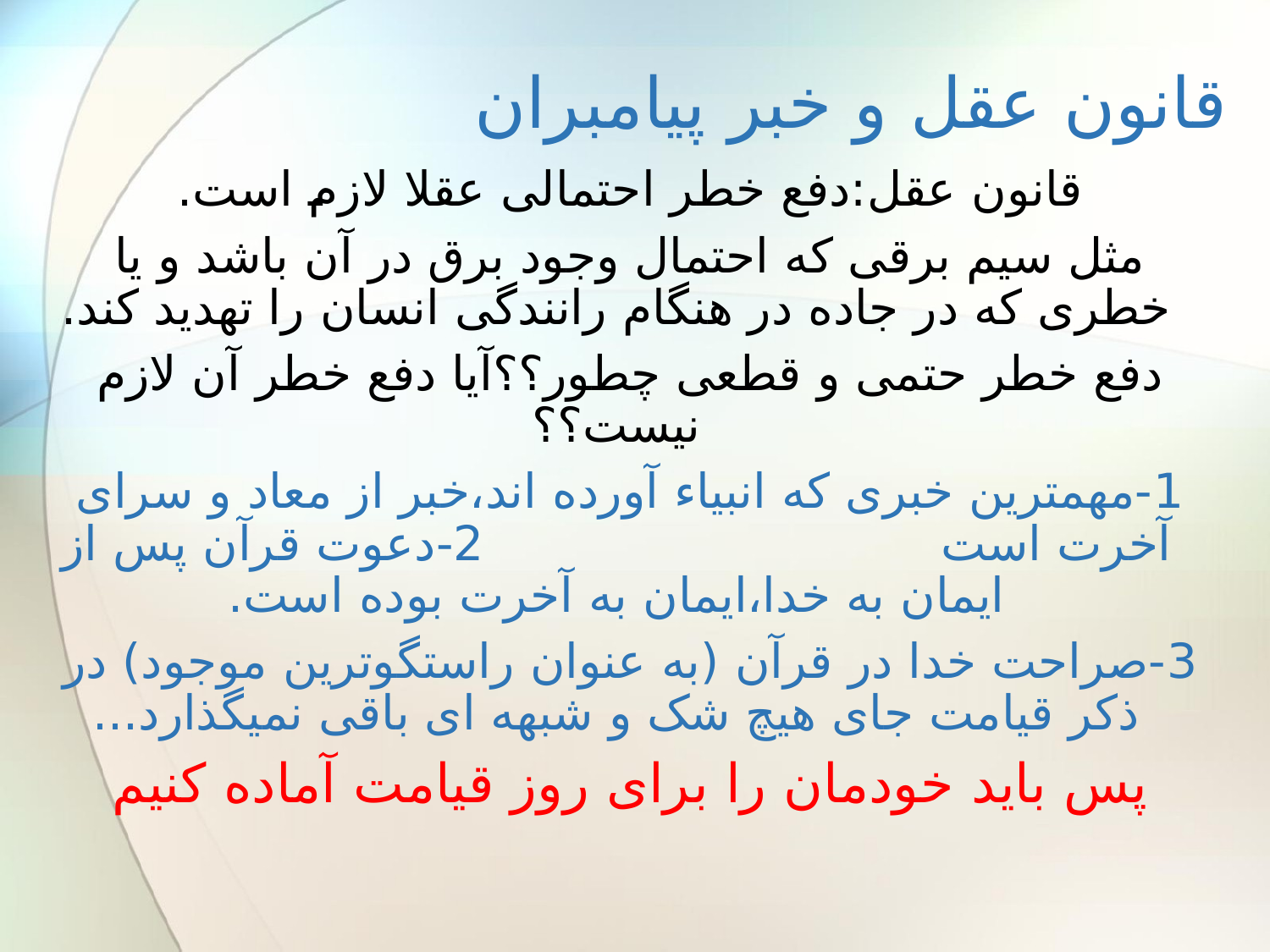

# قانون عقل و خبر پیامبران
قانون عقل:دفع خطر احتمالی عقلا لازم است.
مثل سیم برقی که احتمال وجود برق در آن باشد و یا خطری که در جاده در هنگام رانندگی انسان را تهدید کند.
دفع خطر حتمی و قطعی چطور؟؟آیا دفع خطر آن لازم نیست؟؟
1-مهمترین خبری که انبیاء آورده اند،خبر از معاد و سرای آخرت است                              2-دعوت قرآن پس از ایمان به خدا،ایمان به آخرت بوده است.
3-صراحت خدا در قرآن (به عنوان راستگوترین موجود) در ذکر قیامت جای هیچ شک و شبهه ای باقی نمیگذارد...
پس باید خودمان را برای روز قیامت آماده کنیم